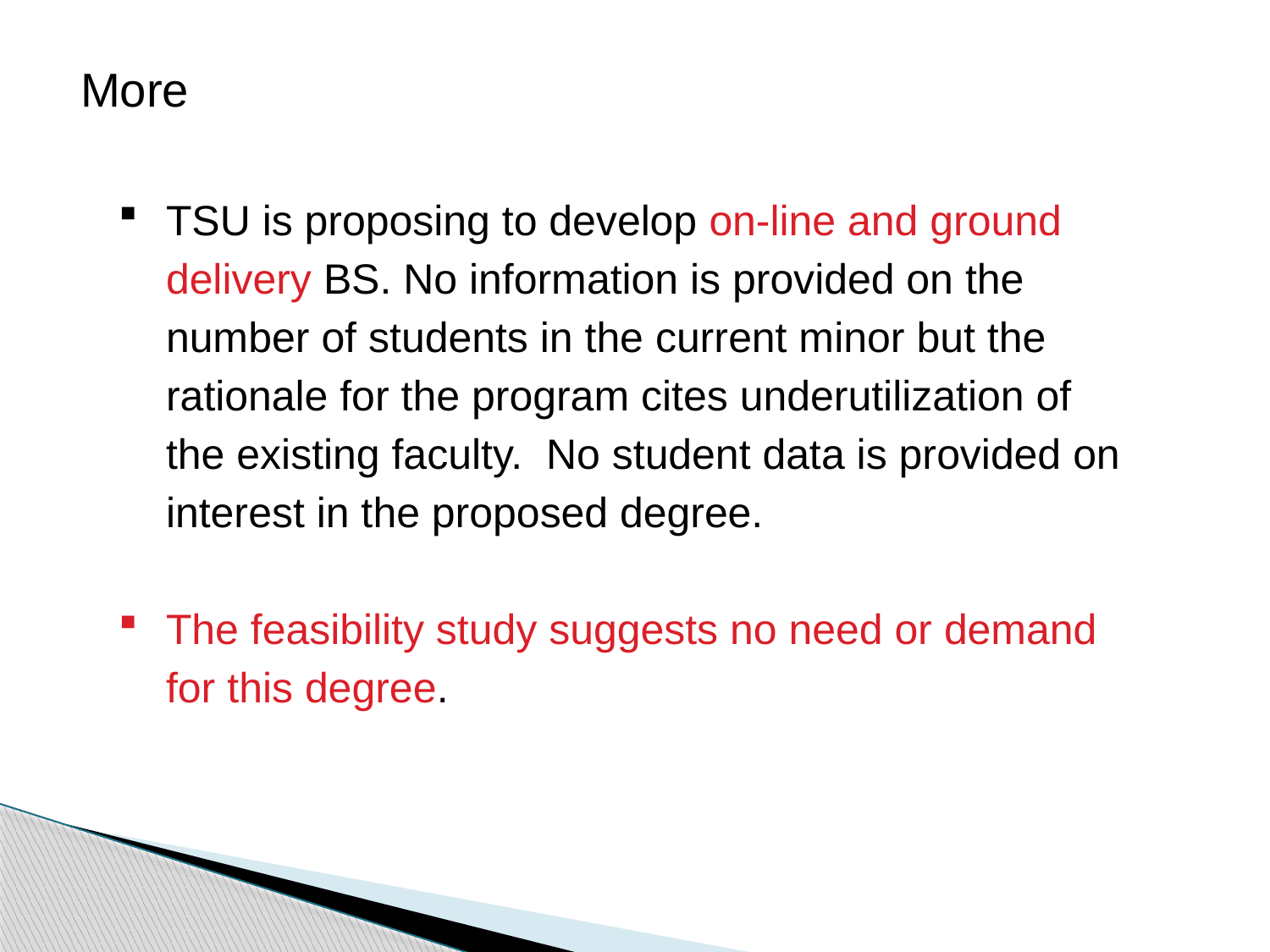

More

TSU is proposing to develop on-line and ground delivery BS. No information is provided on the number of students in the current minor but the rationale for the program cites underutilization of the existing faculty.  No student data is provided on interest in the proposed degree.

The feasibility study suggests no need or demand for this degree.